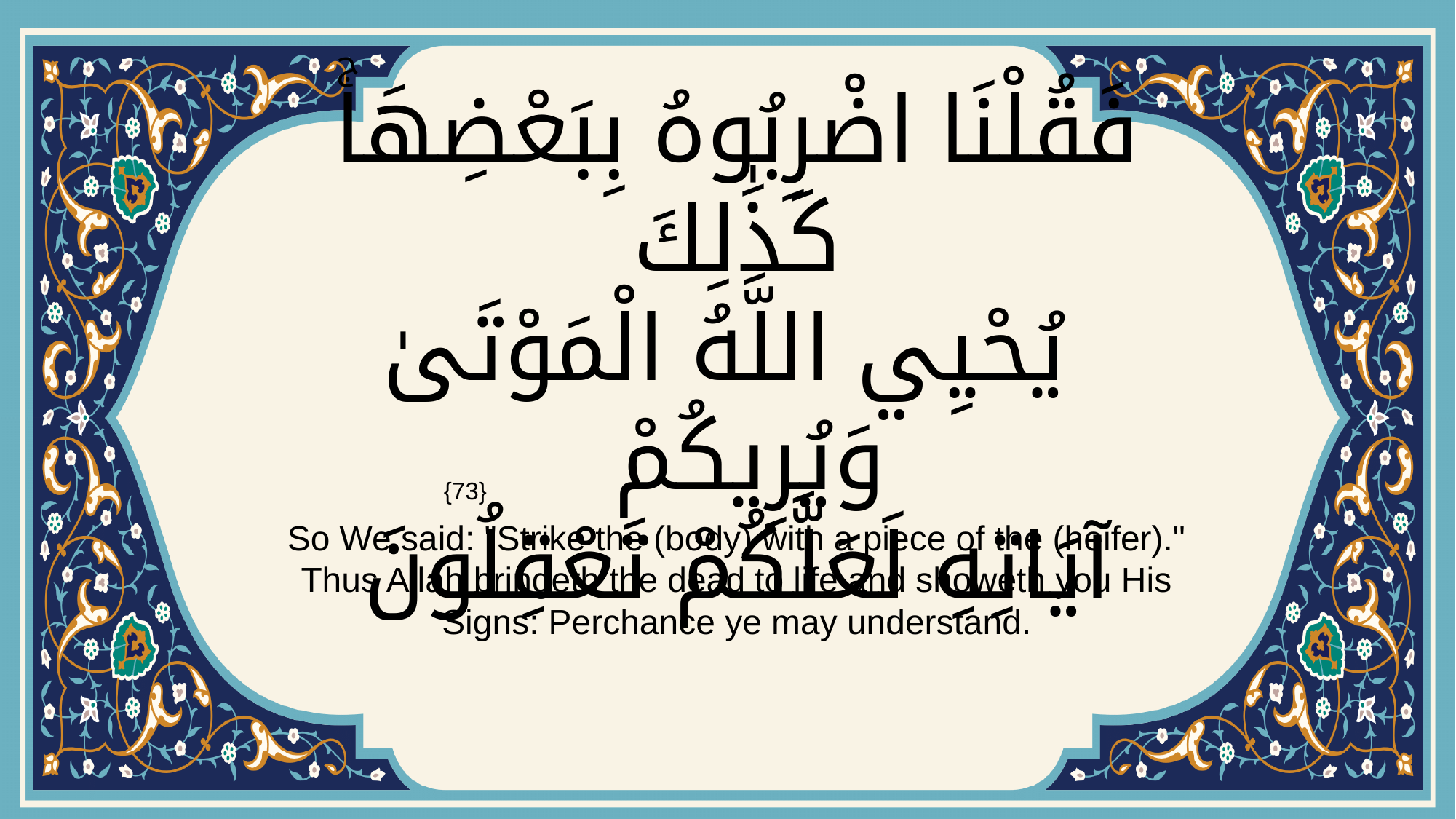

# فَقُلْنَا اضْرِبُوهُ بِبَعْضِهَاۚ كَذَٰلِكَ يُحْيِي اللَّهُ الْمَوْتَىٰ وَيُرِيكُمْ آيَاتِهِ لَعَلَّكُمْ تَعْقِلُونَ
{73}
So We said: "Strike the (body) with a piece of the (heifer)." Thus Allah bringeth the dead to life and showeth you His Signs: Perchance ye may understand.